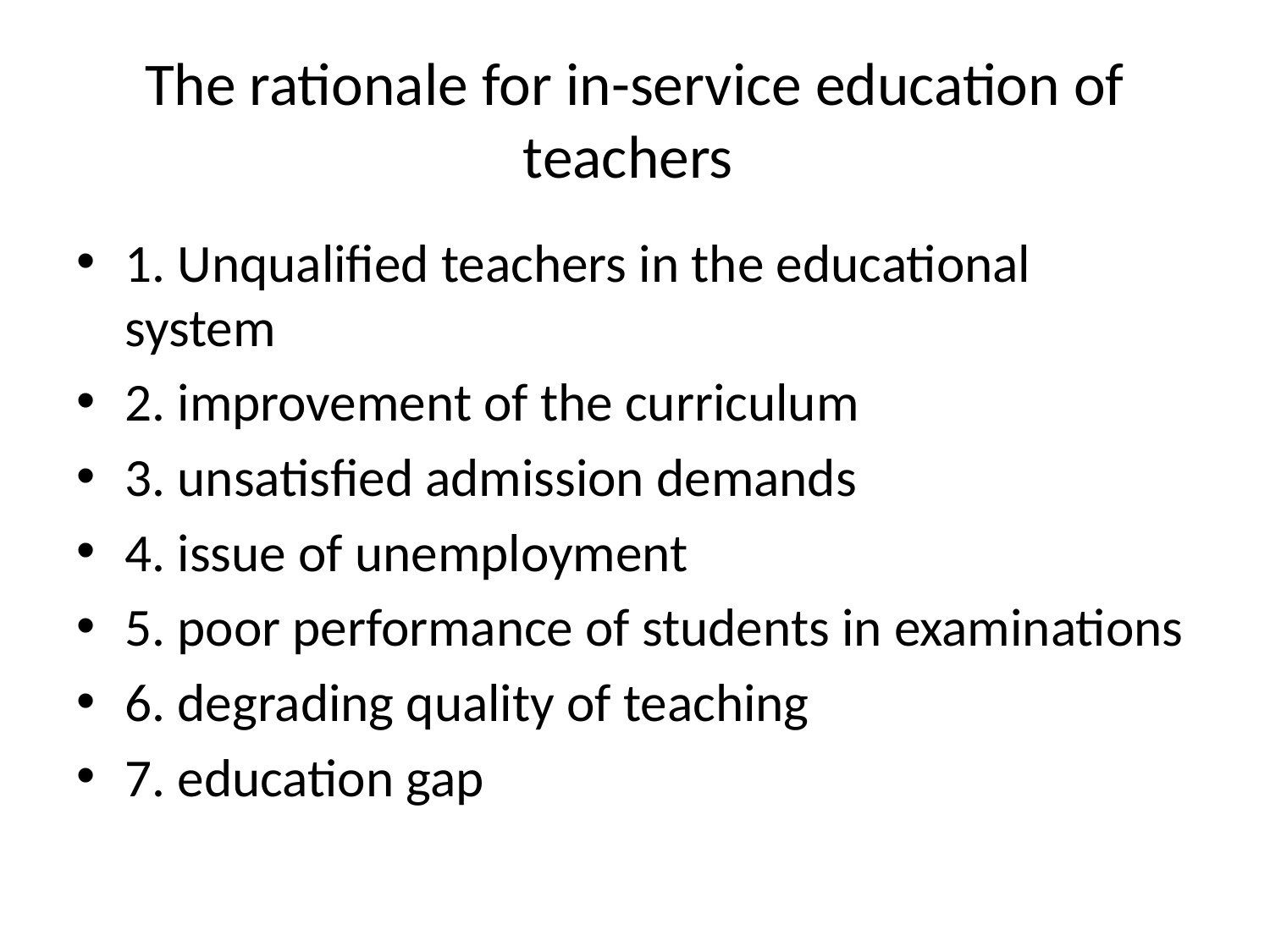

# The rationale for in-service education of teachers
1. Unqualified teachers in the educational system
2. improvement of the curriculum
3. unsatisfied admission demands
4. issue of unemployment
5. poor performance of students in examinations
6. degrading quality of teaching
7. education gap